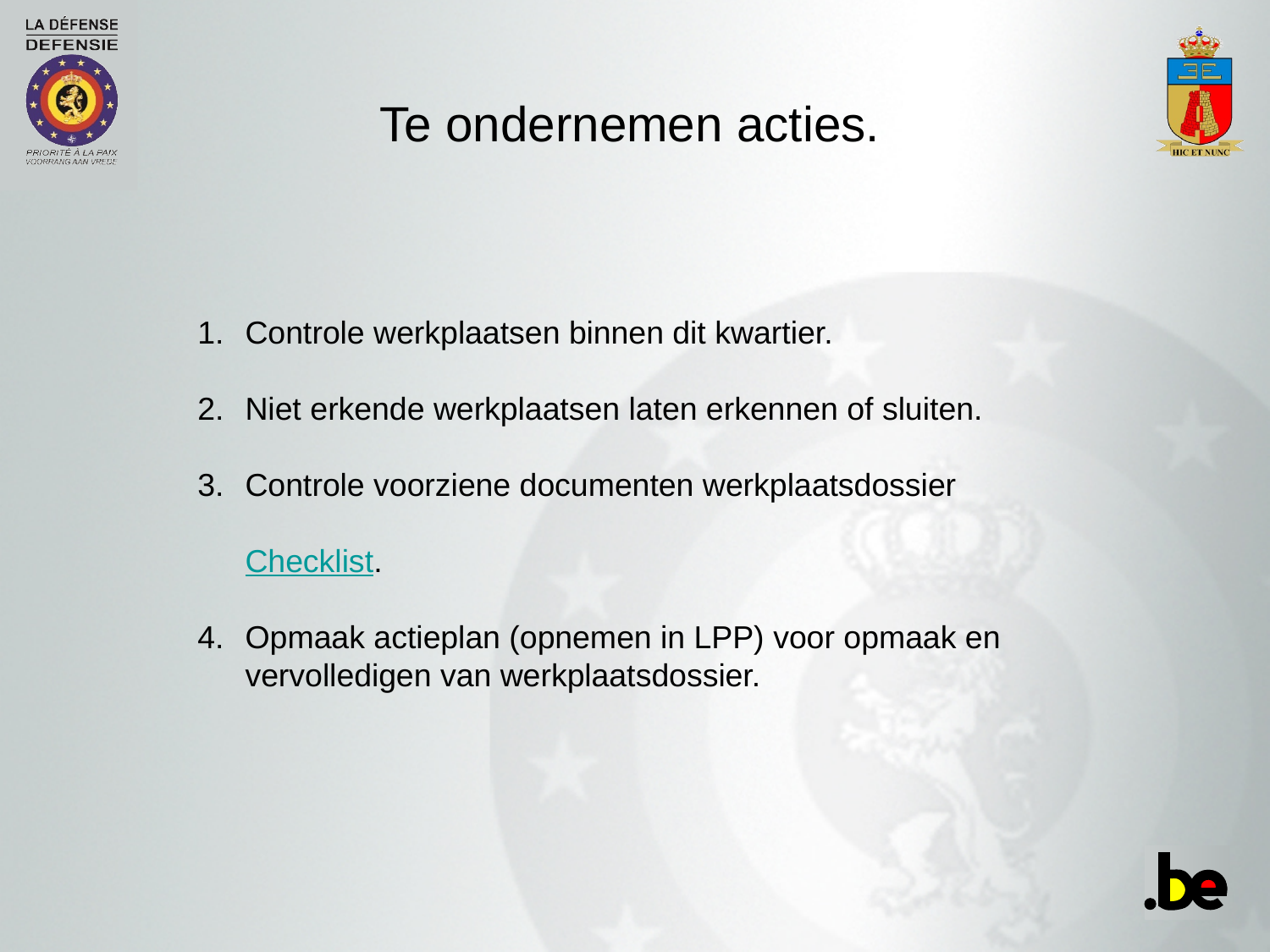

Te ondernemen acties.
Controle werkplaatsen binnen dit kwartier.
Niet erkende werkplaatsen laten erkennen of sluiten.
Controle voorziene documenten werkplaatsdossier
Checklist.
Opmaak actieplan (opnemen in LPP) voor opmaak en vervolledigen van werkplaatsdossier.